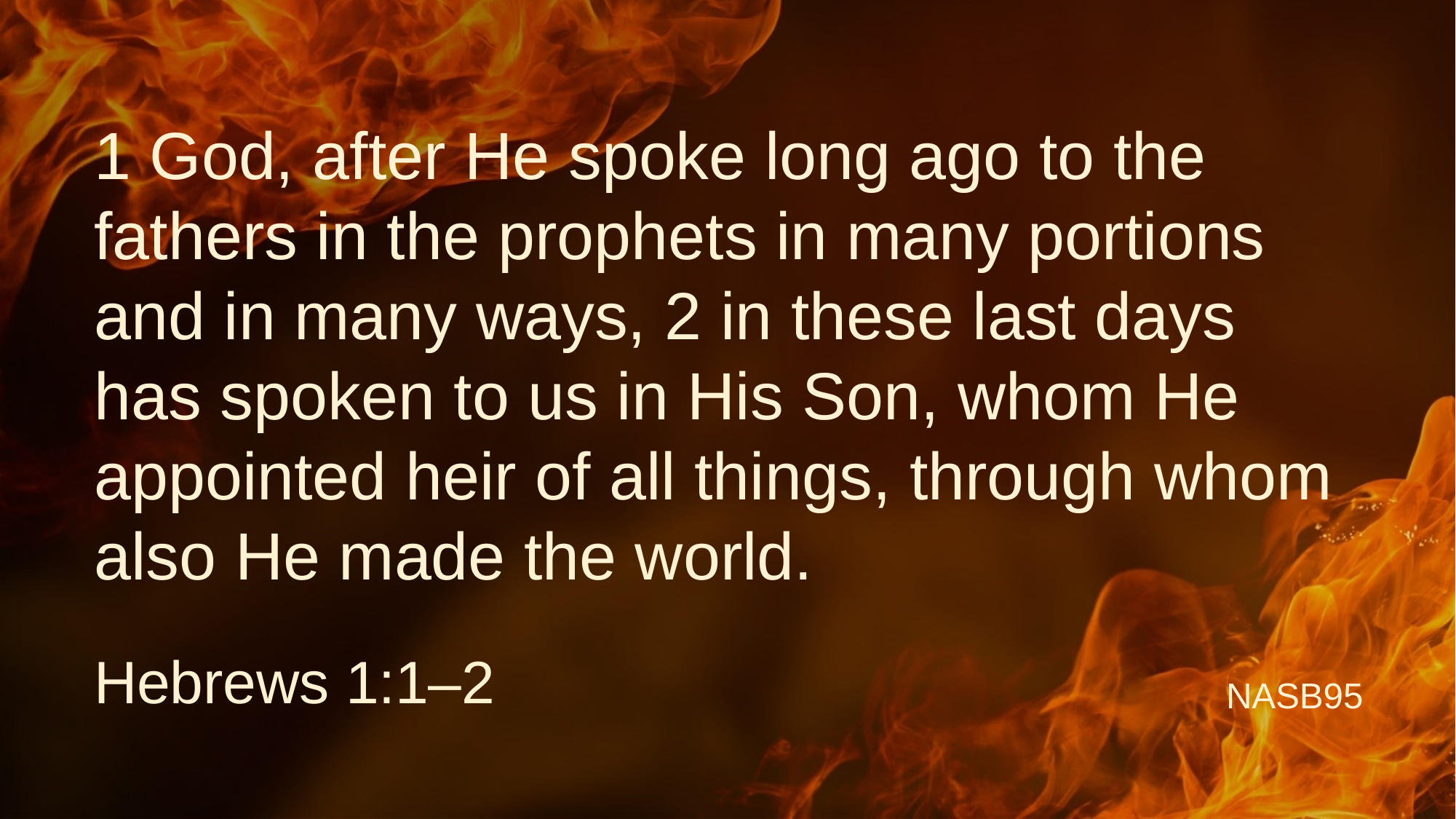

# 1 God, after He spoke long ago to the fathers in the prophets in many portions and in many ways, 2 in these last days has spoken to us in His Son, whom He appointed heir of all things, through whom also He made the world.
Hebrews 1:1–2
NASB95